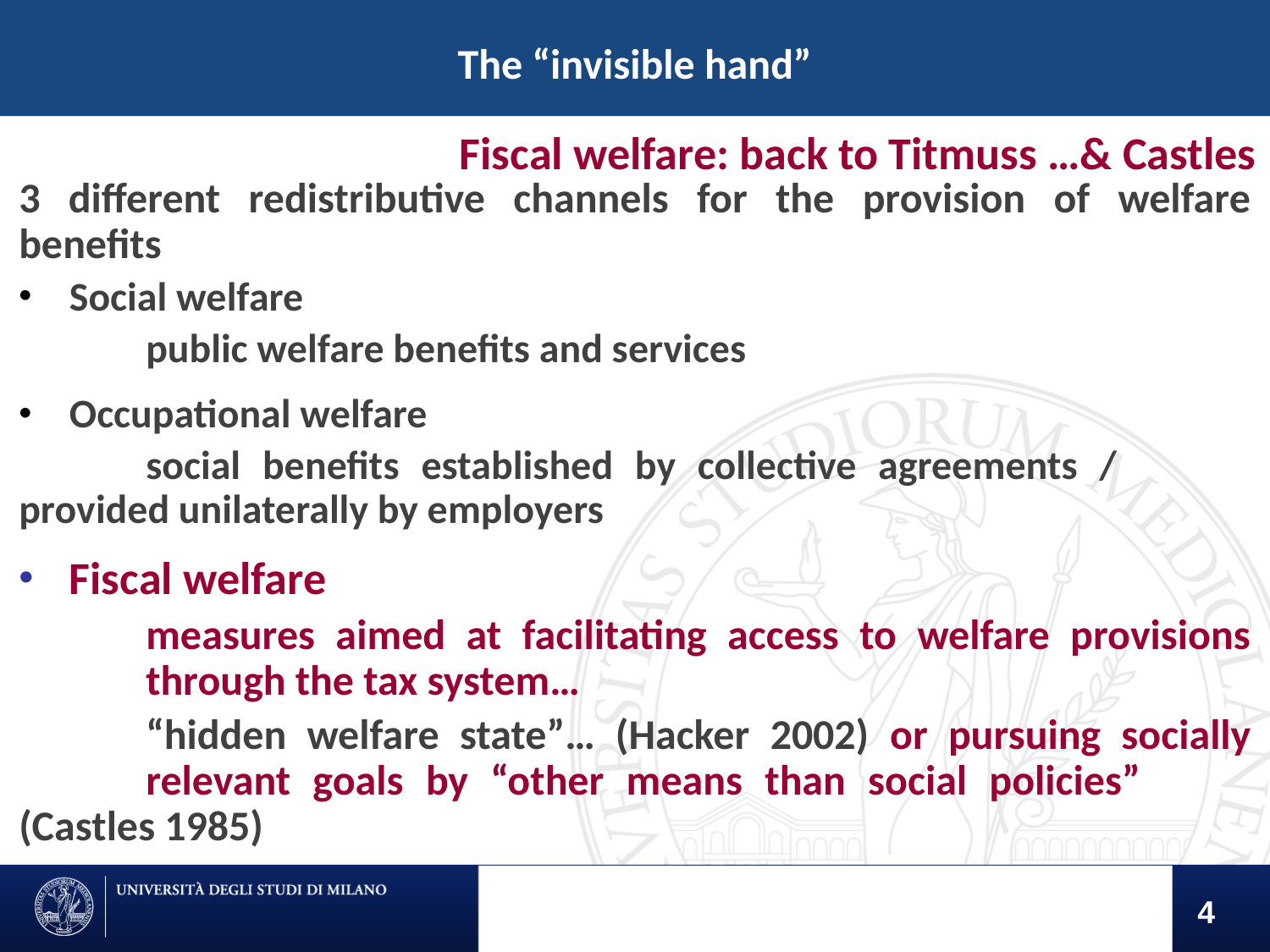

The “invisible hand”
Fiscal welfare: back to Titmuss …& Castles
3 different redistributive channels for the provision of welfare benefits
Social welfare
	public welfare benefits and services

Occupational welfare
	social benefits established by collective agreements / 	provided unilaterally by employers

Fiscal welfare
	measures aimed at facilitating access to welfare provisions 	through the tax system…
	“hidden welfare state”… (Hacker 2002) or pursuing socially 	relevant goals by “other means than social policies”	(Castles 1985)

4